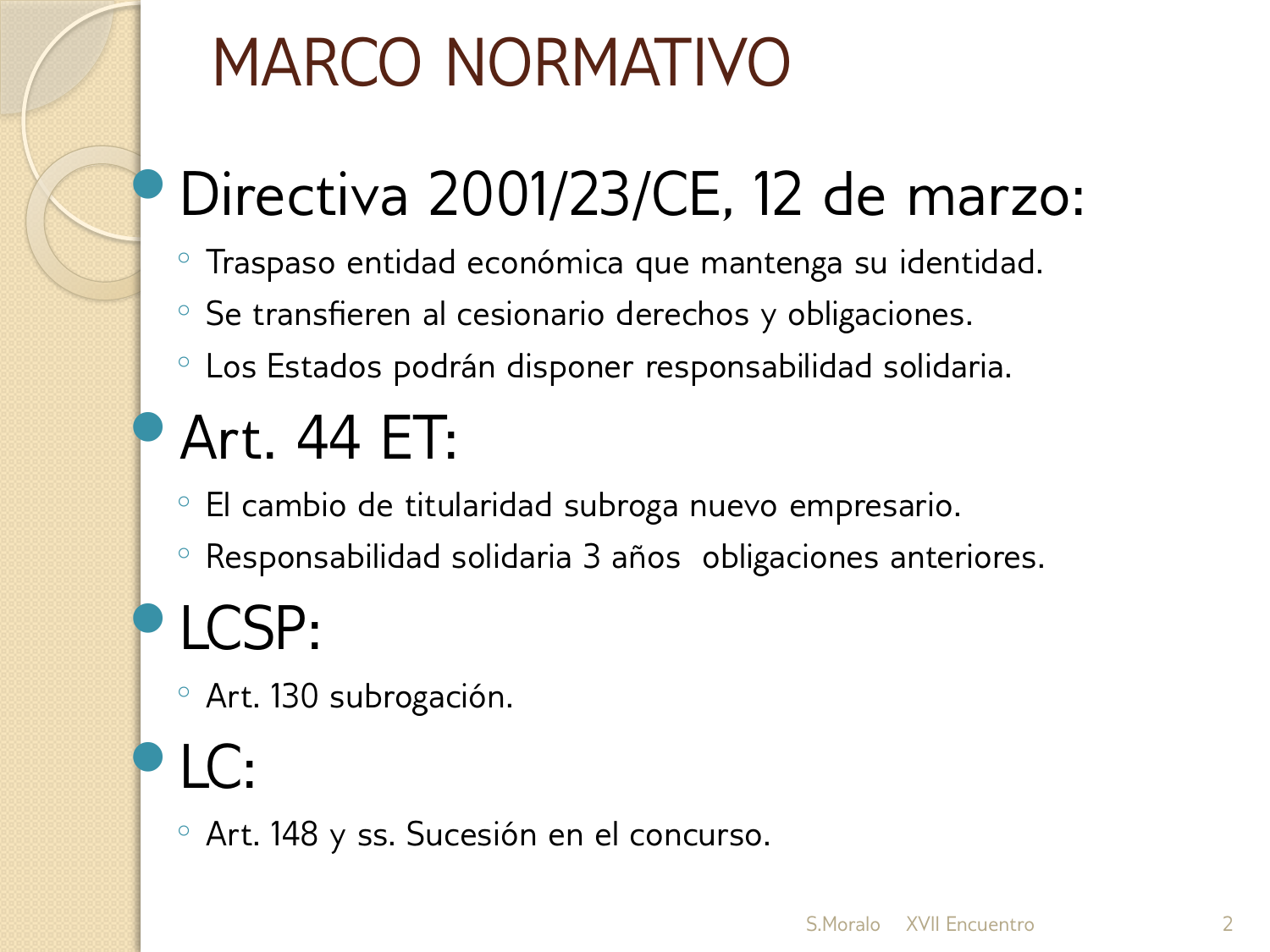

# MARCO NORMATIVO
Directiva 2001/23/CE, 12 de marzo:
Traspaso entidad económica que mantenga su identidad.
Se transfieren al cesionario derechos y obligaciones.
Los Estados podrán disponer responsabilidad solidaria.
Art. 44 ET:
El cambio de titularidad subroga nuevo empresario.
Responsabilidad solidaria 3 años  obligaciones anteriores.
LCSP:
Art. 130 subrogación.
LC:
Art. 148 y ss. Sucesión en el concurso.

S.Moralo    XVII Encuentro
2